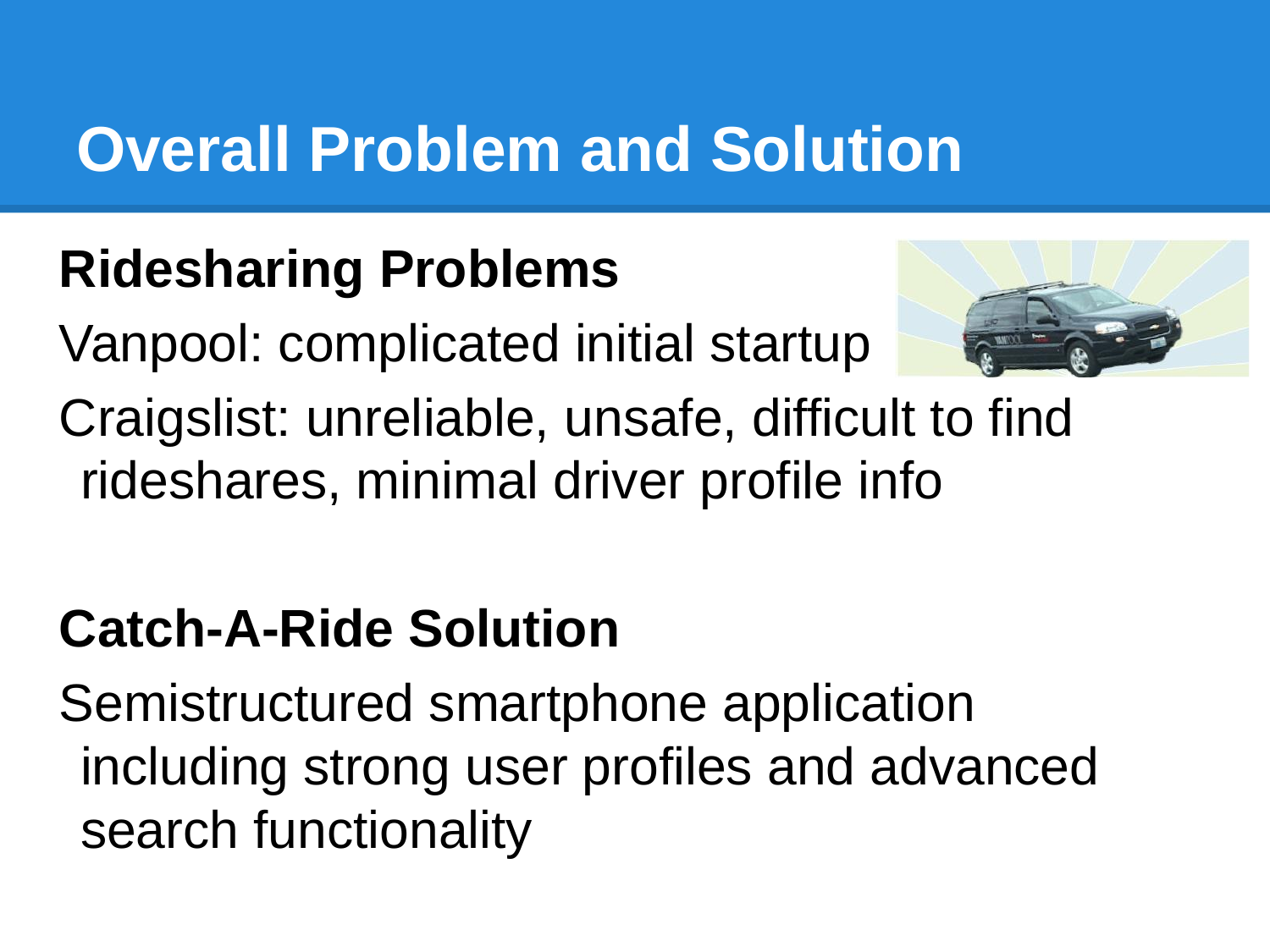

# Overall Problem and Solution
Ridesharing Problems
Vanpool: complicated initial startup
Craigslist: unreliable, unsafe, difficult to find rideshares, minimal driver profile info

Catch-A-Ride Solution
Semistructured smartphone application including strong user profiles and advanced search functionality